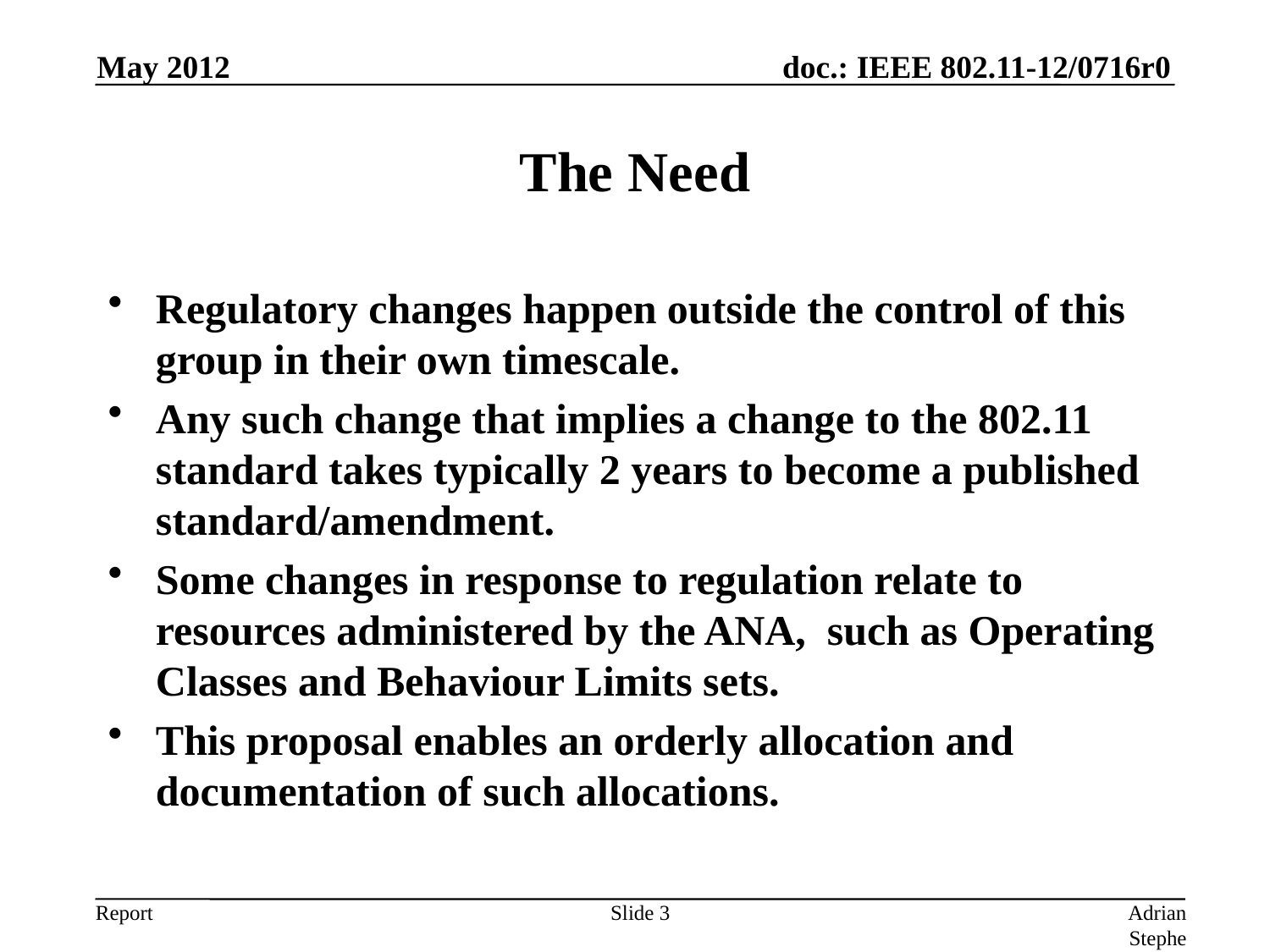

May 2012
# The Need
Regulatory changes happen outside the control of this group in their own timescale.
Any such change that implies a change to the 802.11 standard takes typically 2 years to become a published standard/amendment.
Some changes in response to regulation relate to resources administered by the ANA,  such as Operating Classes and Behaviour Limits sets.
This proposal enables an orderly allocation and documentation of such allocations.
Slide 3
Adrian Stephens, Intel Corporation